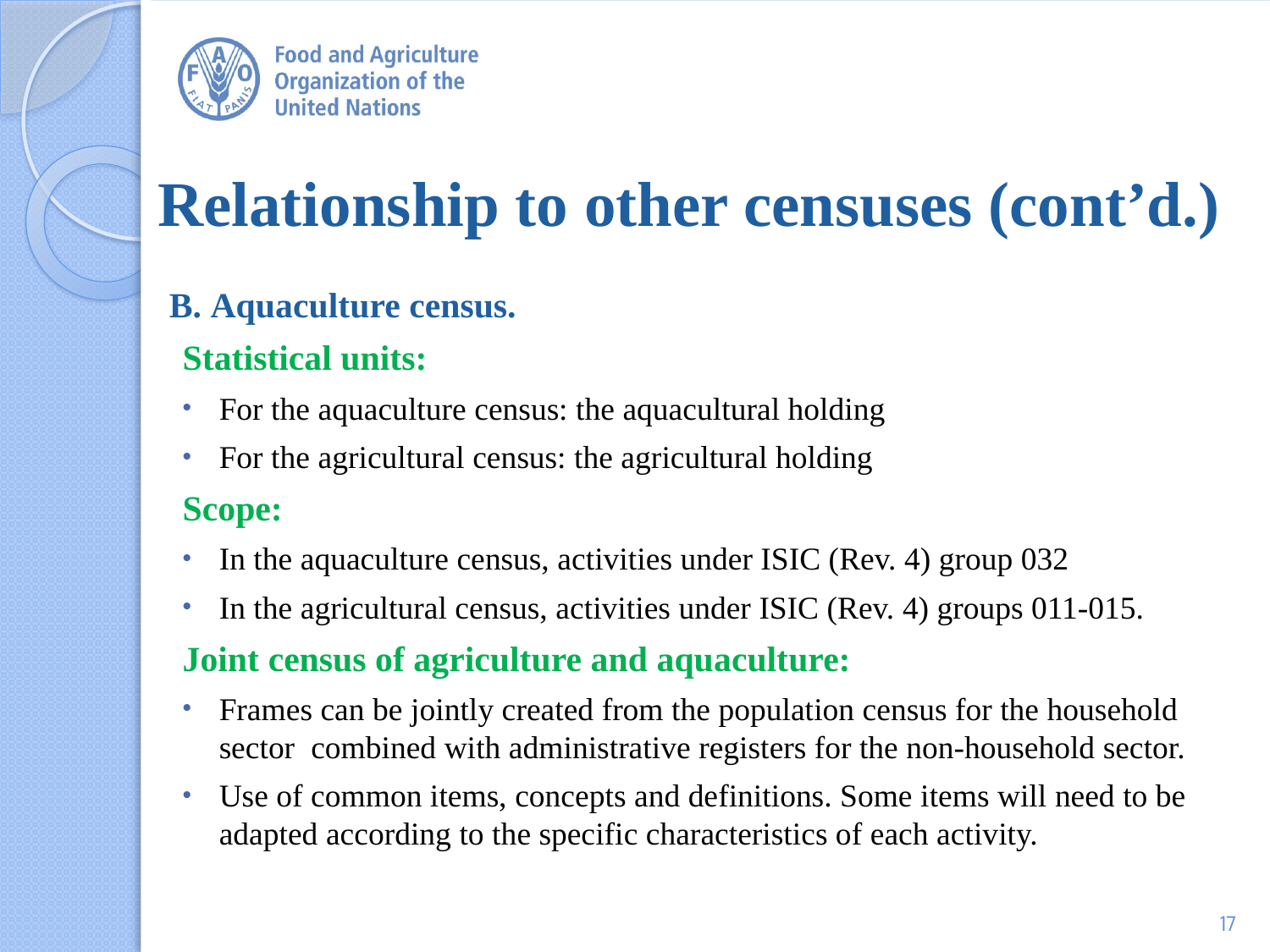

# Relationship to other censuses (cont’d.)
B. Aquaculture census.
Statistical units:
For the aquaculture census: the aquacultural holding
For the agricultural census: the agricultural holding
Scope:
In the aquaculture census, activities under ISIC (Rev. 4) group 032
In the agricultural census, activities under ISIC (Rev. 4) groups 011-015.
Joint census of agriculture and aquaculture:
Frames can be jointly created from the population census for the household sector  combined with administrative registers for the non-household sector.
Use of common items, concepts and definitions. Some items will need to be adapted according to the specific characteristics of each activity.

17